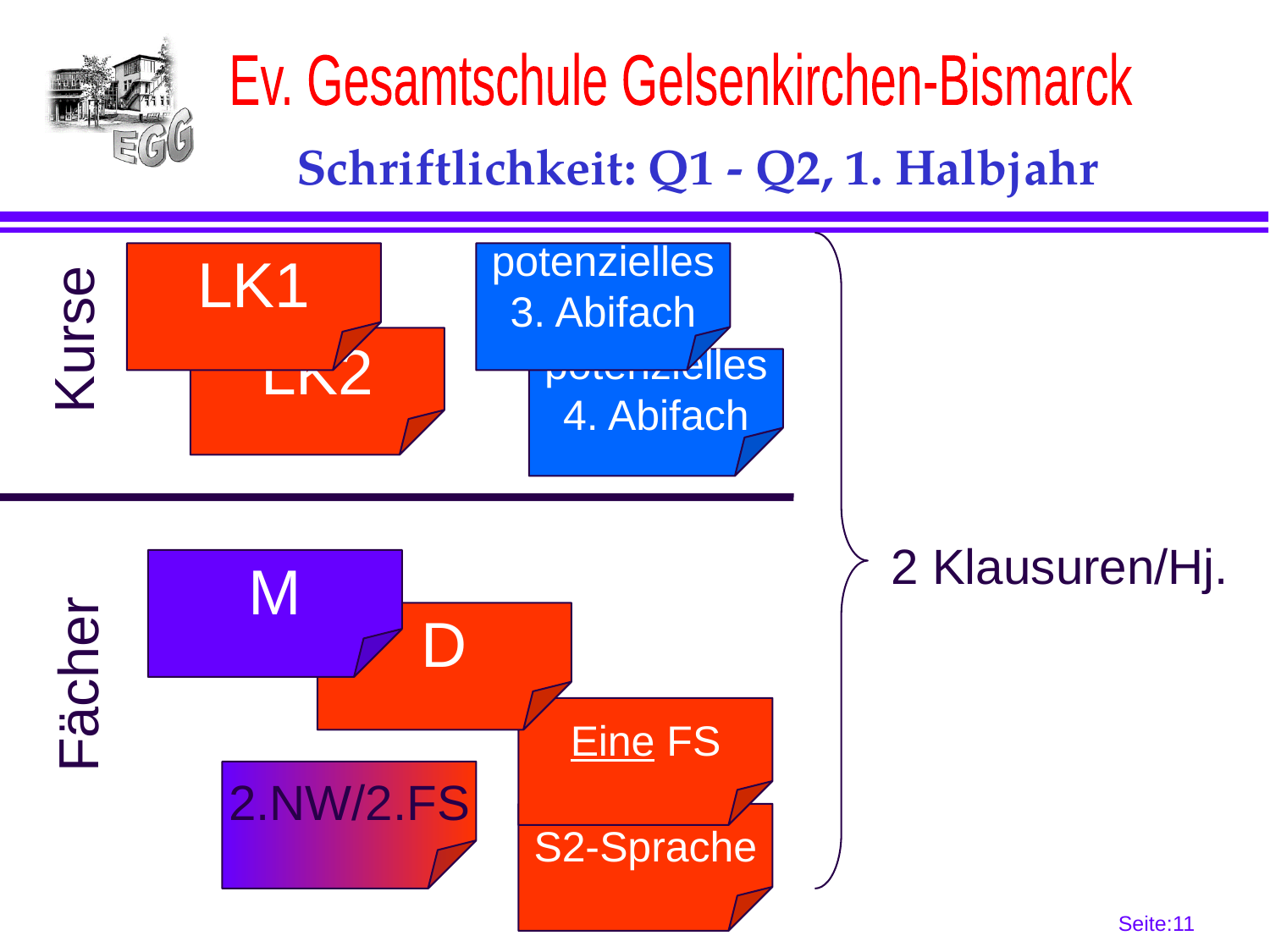

# Schriftlichkeit: Q1 - Q2, 1. Halbjahr

LK1
potenzielles
3. Abifach
Kurse
LK2
potenzielles
4. Abifach

2 Klausuren/Hj.
M
D
Fächer
Eine FS
2.NW/2.FS
S2-Sprache